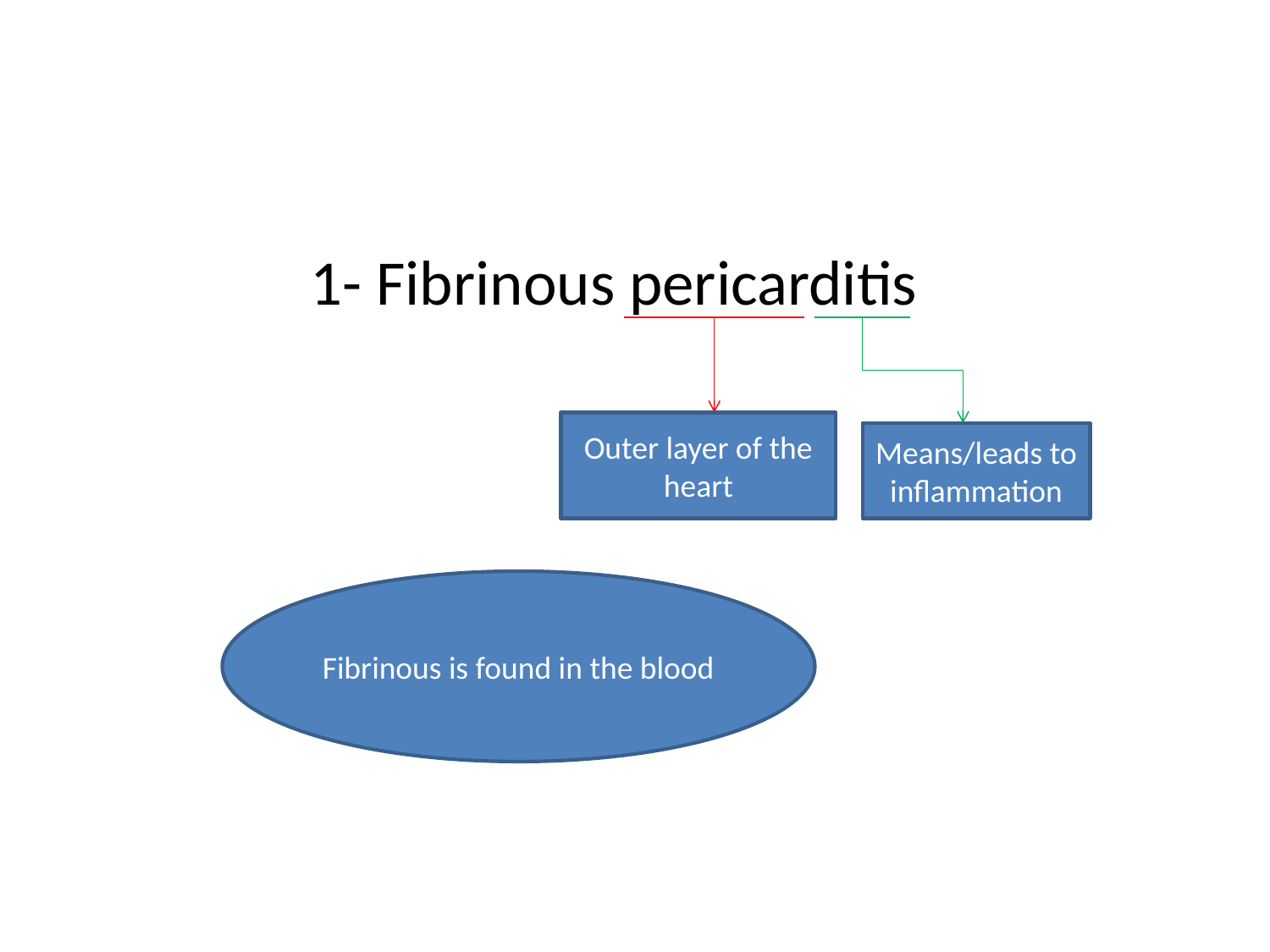

# 1- Fibrinous pericarditis
Outer layer of the heart
Means/leads to inflammation
Fibrinous is found in the blood